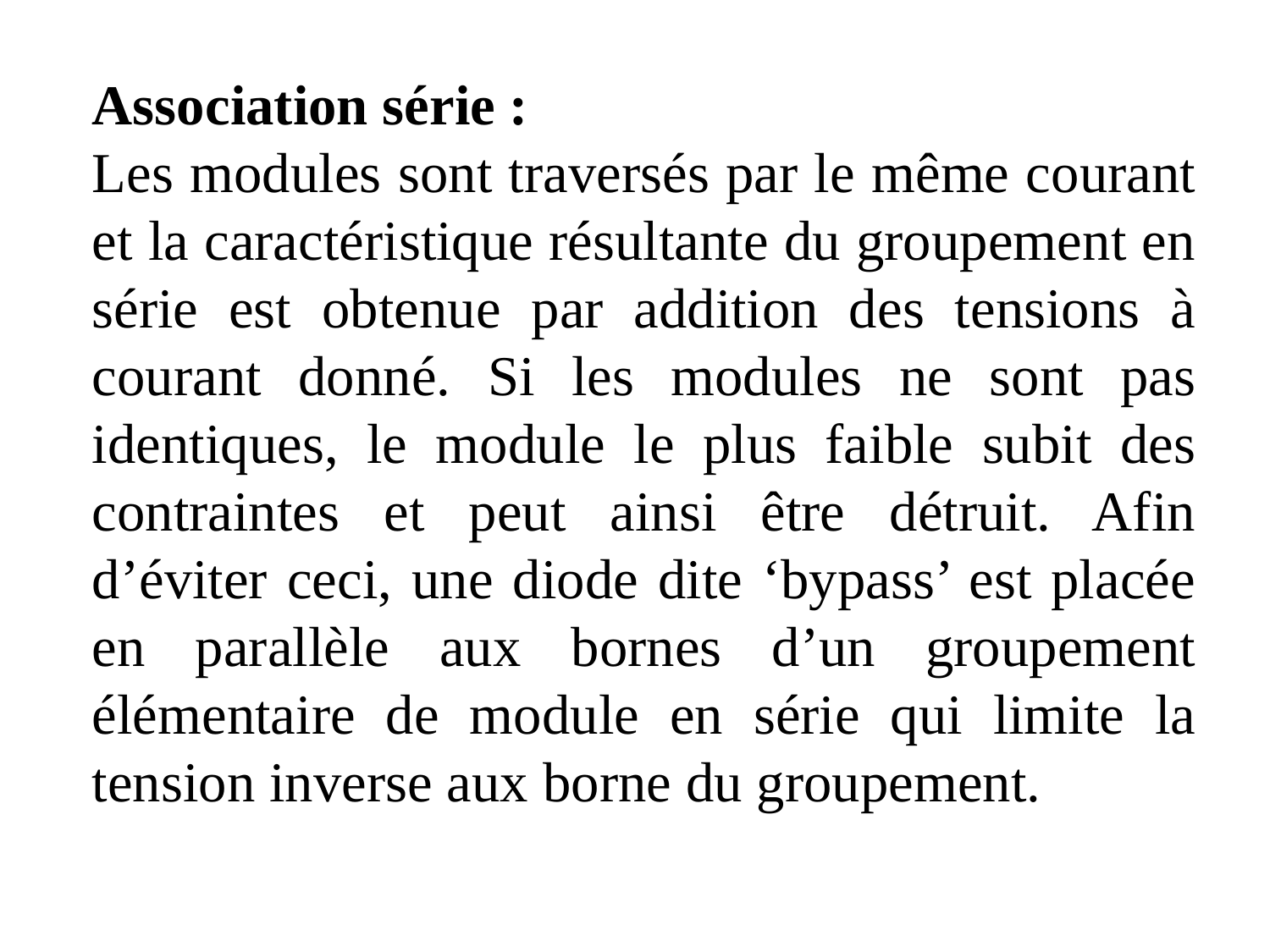

Association série :
Les modules sont traversés par le même courant et la caractéristique résultante du groupement en série est obtenue par addition des tensions à courant donné. Si les modules ne sont pas identiques, le module le plus faible subit des contraintes et peut ainsi être détruit. Afin d’éviter ceci, une diode dite ‘bypass’ est placée en parallèle aux bornes d’un groupement élémentaire de module en série qui limite la tension inverse aux borne du groupement.